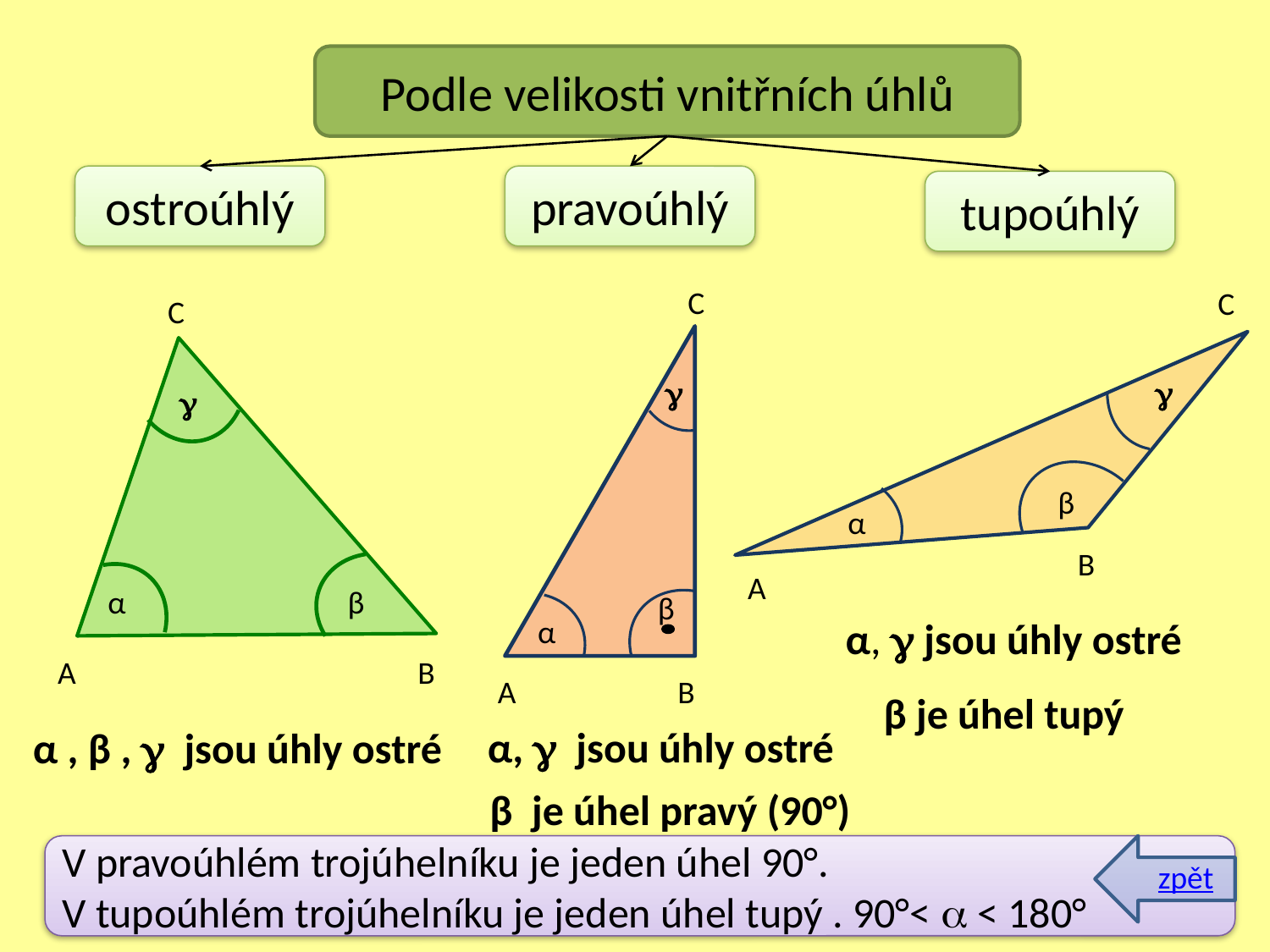

Podle velikosti vnitřních úhlů
ostroúhlý
pravoúhlý
tupoúhlý
C
C
C

γ
γ
γ

β
α
B

A
α
β
β

α
α, γ jsou úhly ostré

A
B
A
B
β je úhel tupý
α, γ  jsou úhly ostré
α , β , γ  jsou úhly ostré
β  je úhel pravý (90°)
V pravoúhlém trojúhelníku je jeden úhel 90°.
V tupoúhlém trojúhelníku je jeden úhel tupý . 90°< α < 180°

zpět